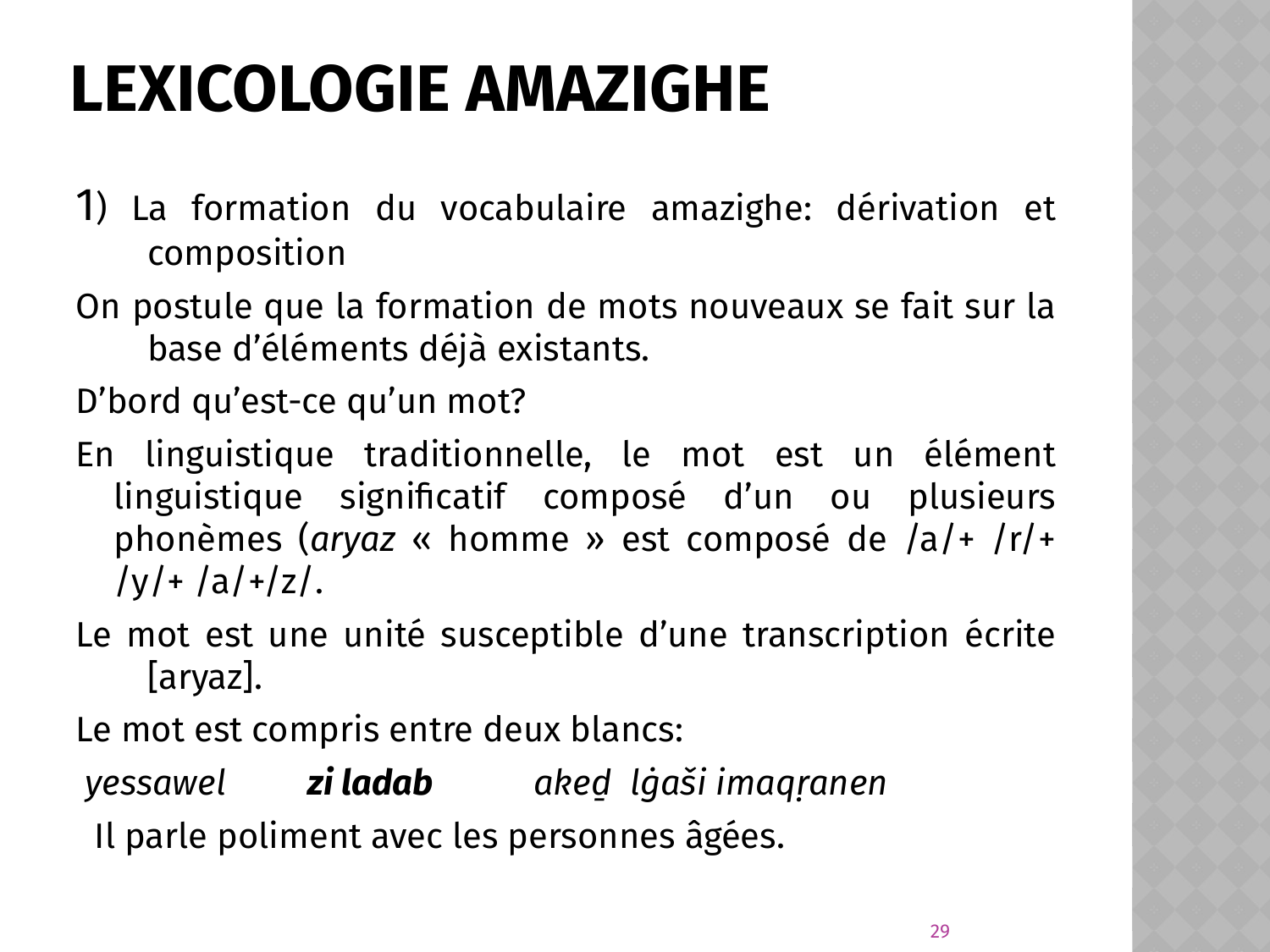

# Lexicologie amazighe
1) La formation du vocabulaire amazighe: dérivation et composition
On postule que la formation de mots nouveaux se fait sur la base d’éléments déjà existants.
D’bord qu’est-ce qu’un mot?
En linguistique traditionnelle, le mot est un élément linguistique significatif composé d’un ou plusieurs phonèmes (aryaz « homme » est composé de /a/+ /r/+ /y/+ /a/+/z/.
Le mot est une unité susceptible d’une transcription écrite [aryaz].
Le mot est compris entre deux blancs:
 yessawel         zi ladab           akeḏ  lġaši imaqṛanen
  Il parle poliment avec les personnes âgées.

29